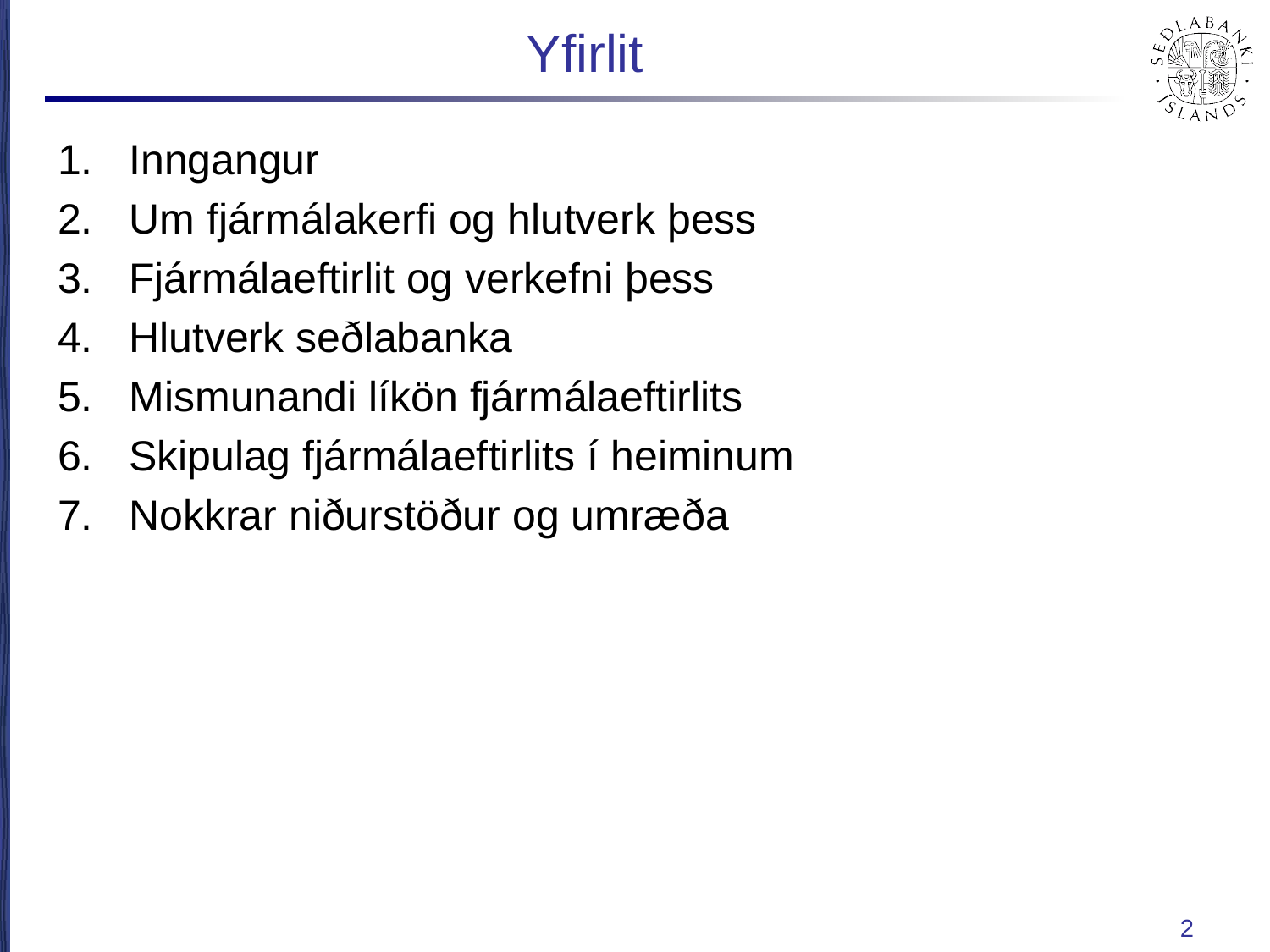

# Yfirlit
Inngangur
Um fjármálakerfi og hlutverk þess
Fjármálaeftirlit og verkefni þess
Hlutverk seðlabanka
Mismunandi líkön fjármálaeftirlits
Skipulag fjármálaeftirlits í heiminum
Nokkrar niðurstöður og umræða

2